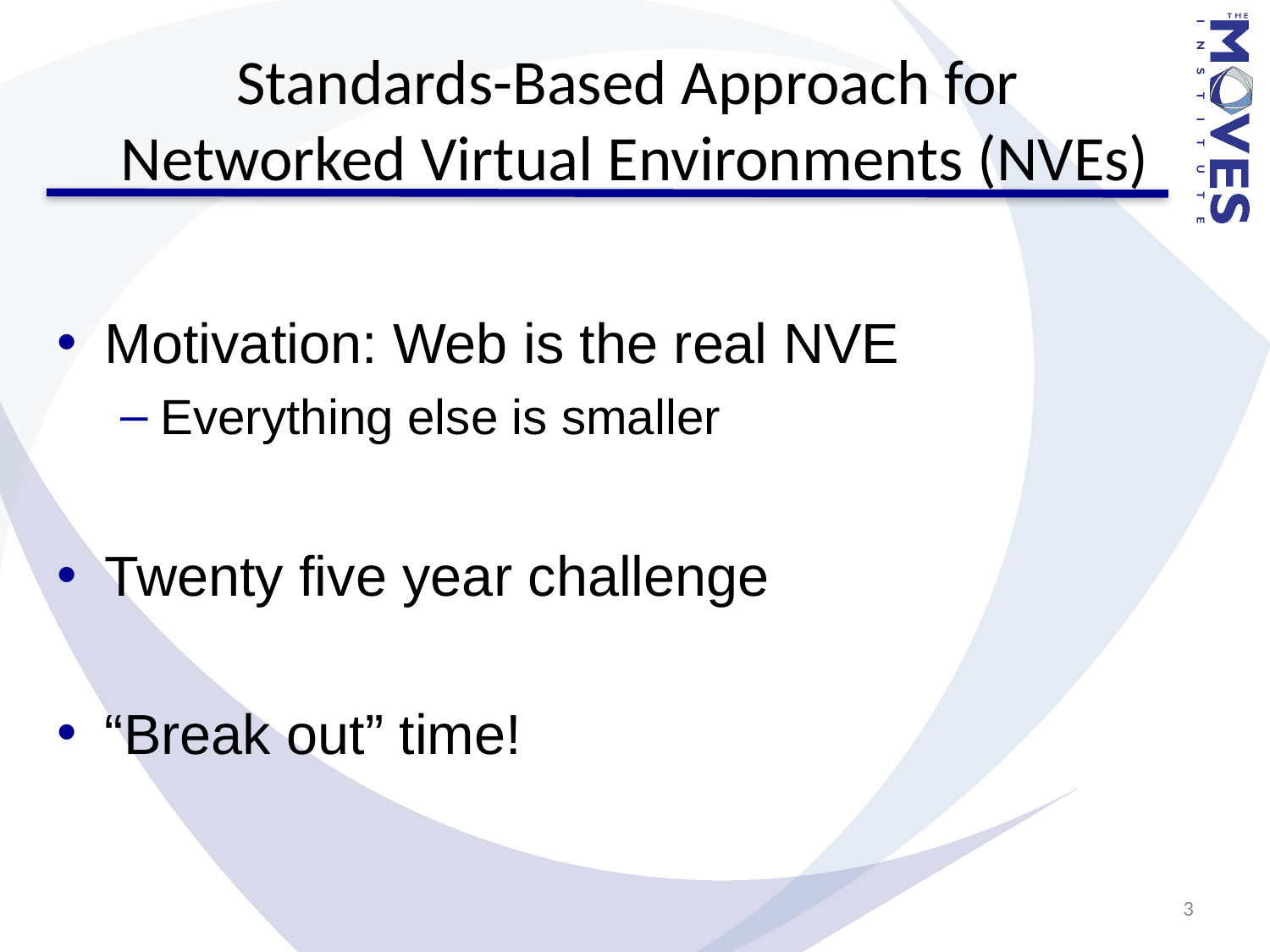

# Standards-Based Approach for Networked Virtual Environments (NVEs)

Motivation: Web is the real NVE
Everything else is smaller

Twenty five year challenge

“Break out” time!

3